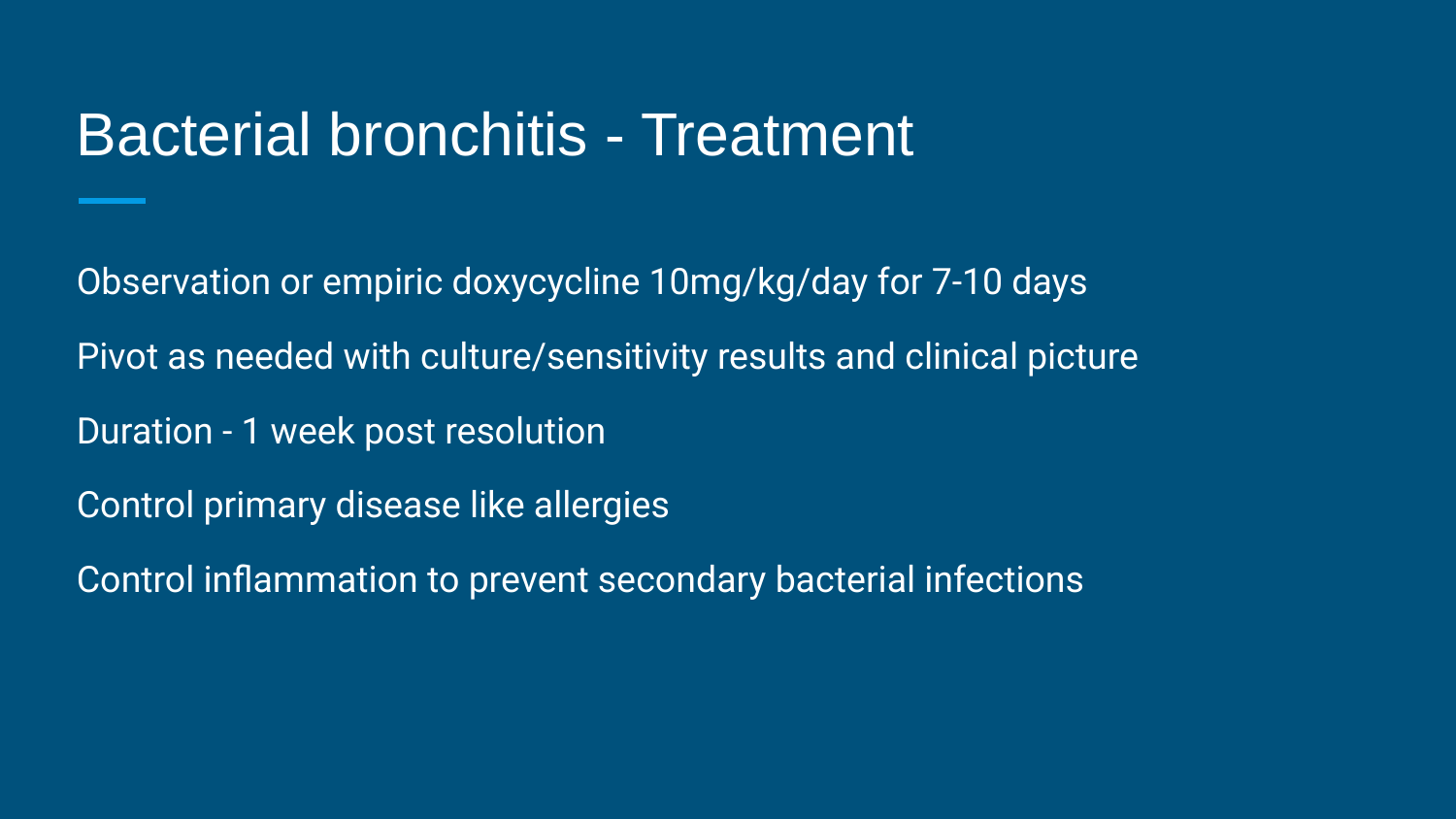

# Bacterial bronchitis - Treatment
Observation or empiric doxycycline 10mg/kg/day for 7-10 days
Pivot as needed with culture/sensitivity results and clinical picture
Duration - 1 week post resolution
Control primary disease like allergies
Control inflammation to prevent secondary bacterial infections